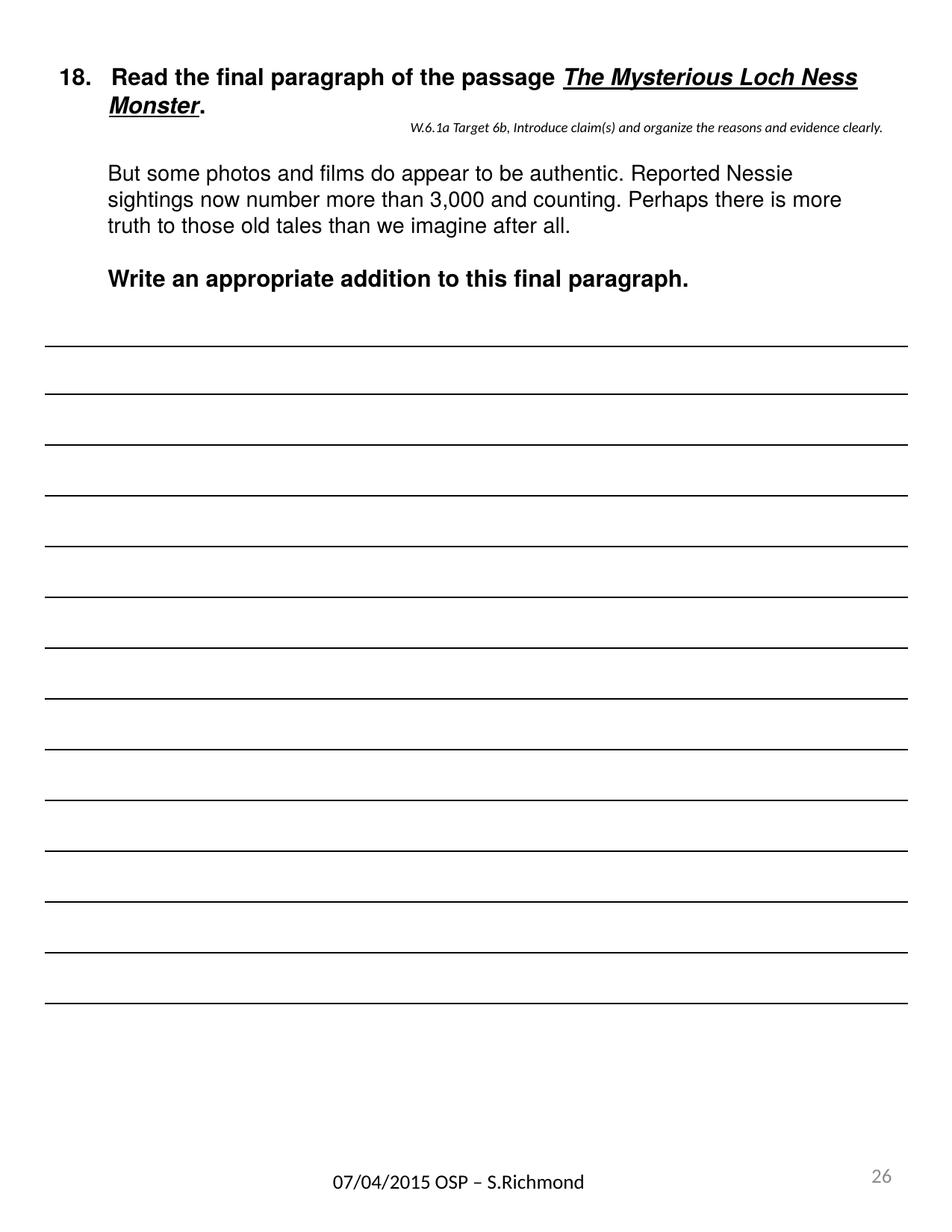

18.   Read the final paragraph of the passage The Mysterious Loch Ness Monster.
W.6.1a Target 6b, Introduce claim(s) and organize the reasons and evidence clearly.

But some photos and films do appear to be authentic. Reported Nessie sightings now number more than 3,000 and counting. Perhaps there is more truth to those old tales than we imagine after all.

Write an appropriate addition to this final paragraph.

|  |
| --- |
|  |
|  |
|  |
|  |
|  |
|  |
|  |
|  |
|  |
|  |
|  |
|  |
|  |
26